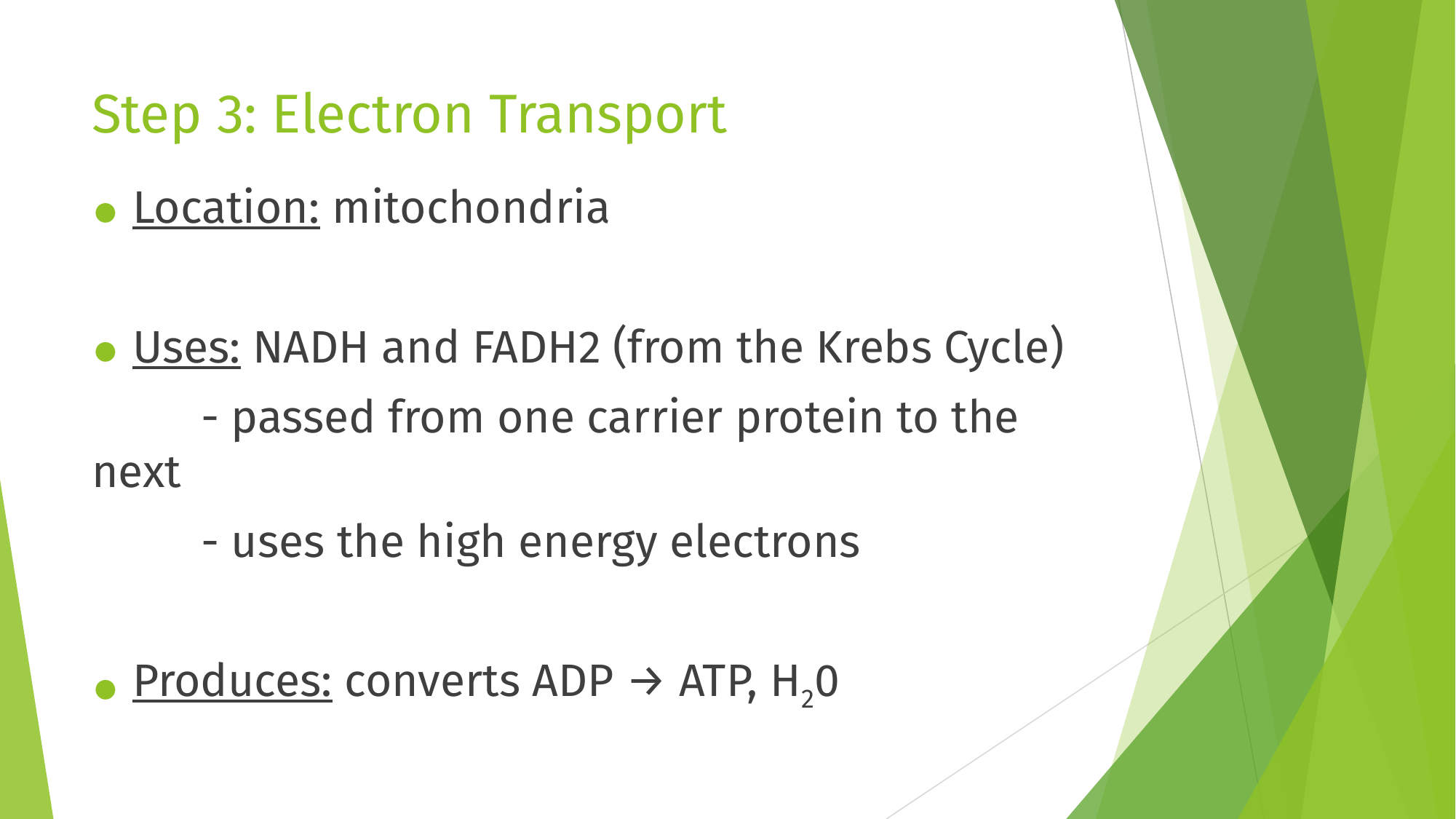

# Step 3: Electron Transport
Location: mitochondria

Uses: NADH and FADH2 (from the Krebs Cycle)
	- passed from one carrier protein to the next
	- uses the high energy electrons

Produces: converts ADP → ATP, H20